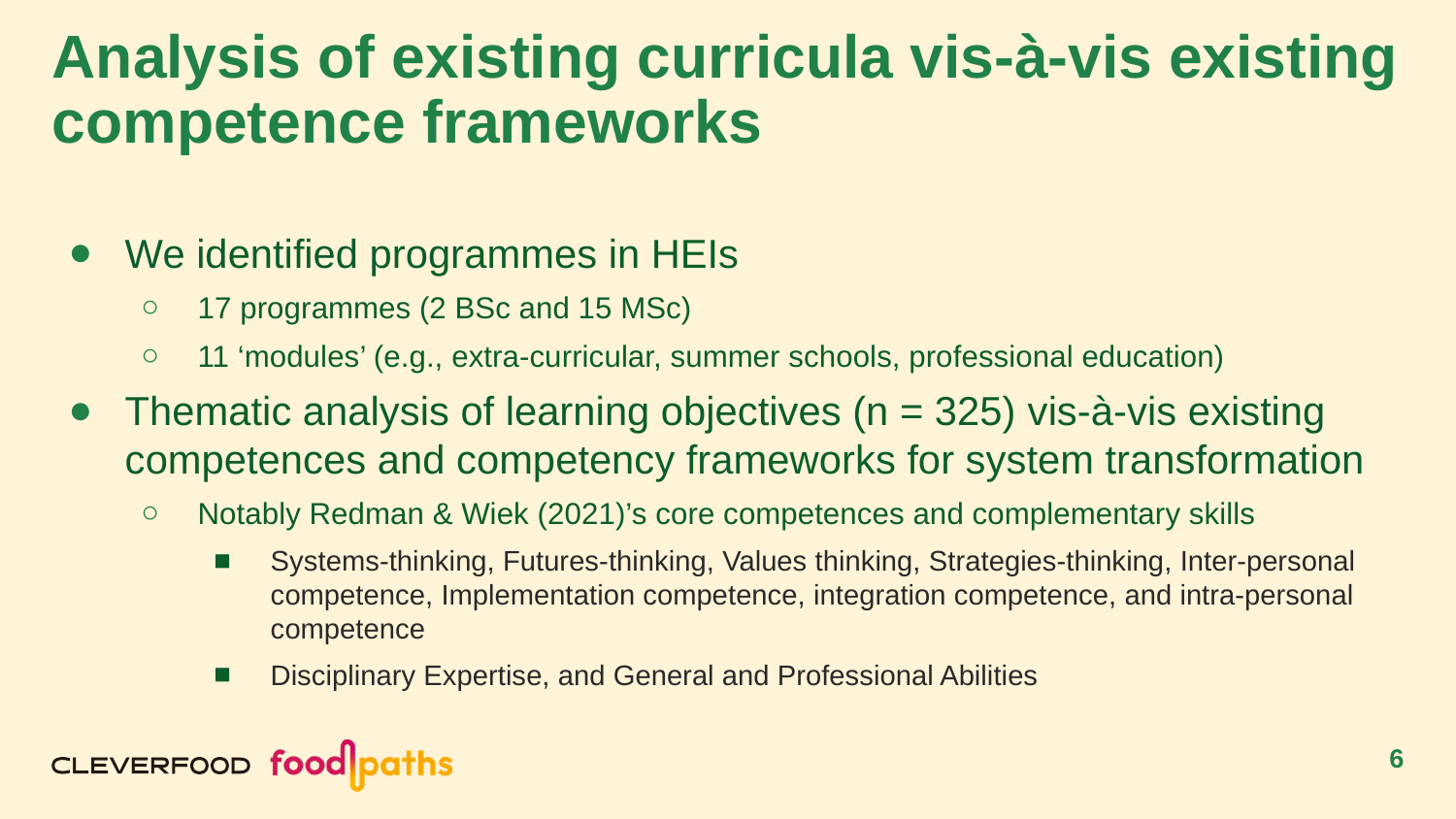

# Analysis of existing curricula vis-à-vis existing competence frameworks
We identified programmes in HEIs
17 programmes (2 BSc and 15 MSc)
11 ‘modules’ (e.g., extra-curricular, summer schools, professional education)
Thematic analysis of learning objectives (n = 325) vis-à-vis existing competences and competency frameworks for system transformation
Notably Redman & Wiek (2021)’s core competences and complementary skills
Systems-thinking, Futures-thinking, Values thinking, Strategies-thinking, Inter-personal competence, Implementation competence, integration competence, and intra-personal competence
Disciplinary Expertise, and General and Professional Abilities
6